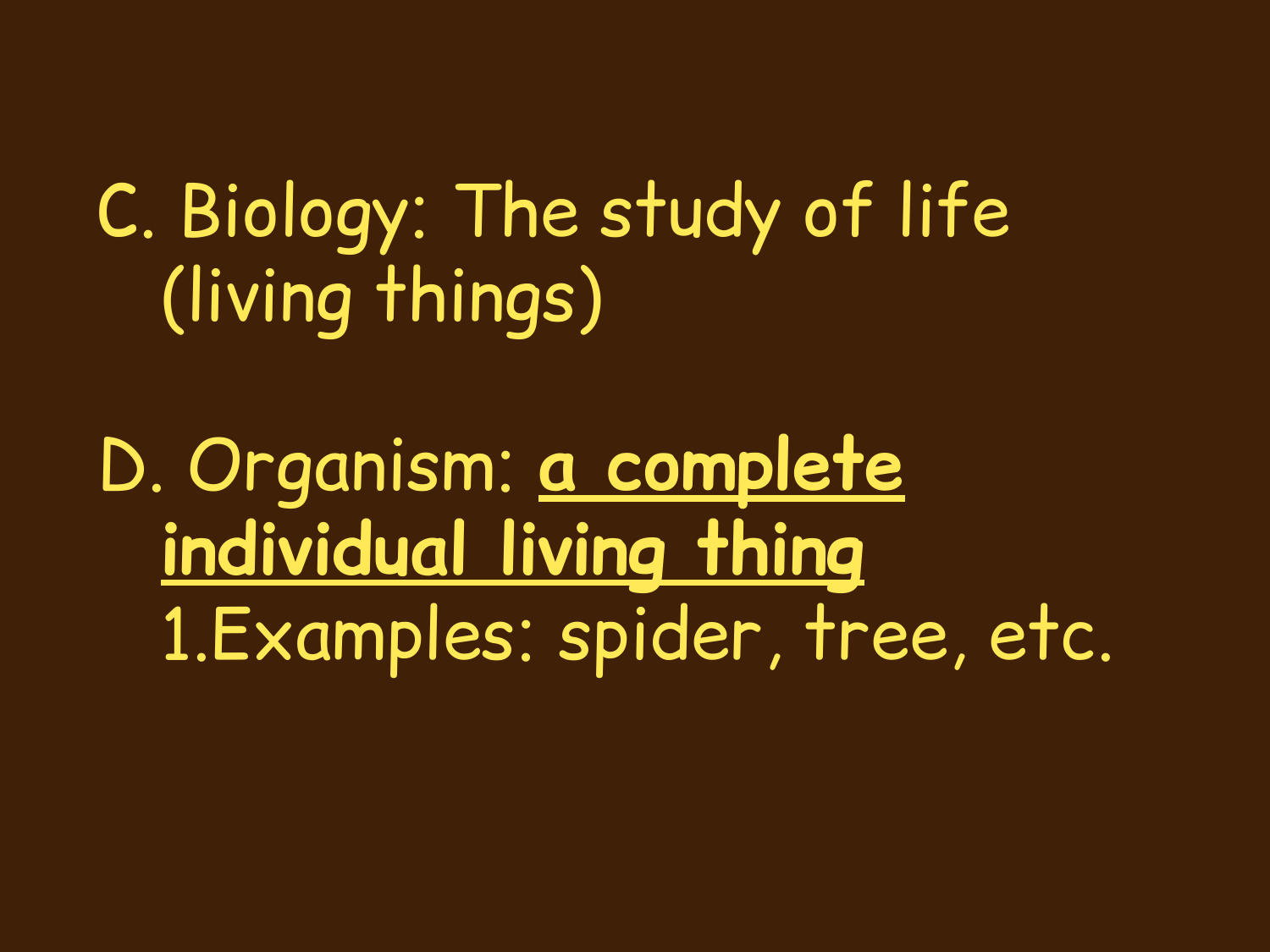

C. Biology: The study of life (living things)

D. Organism: a complete individual living thing
1.Examples: spider, tree, etc.